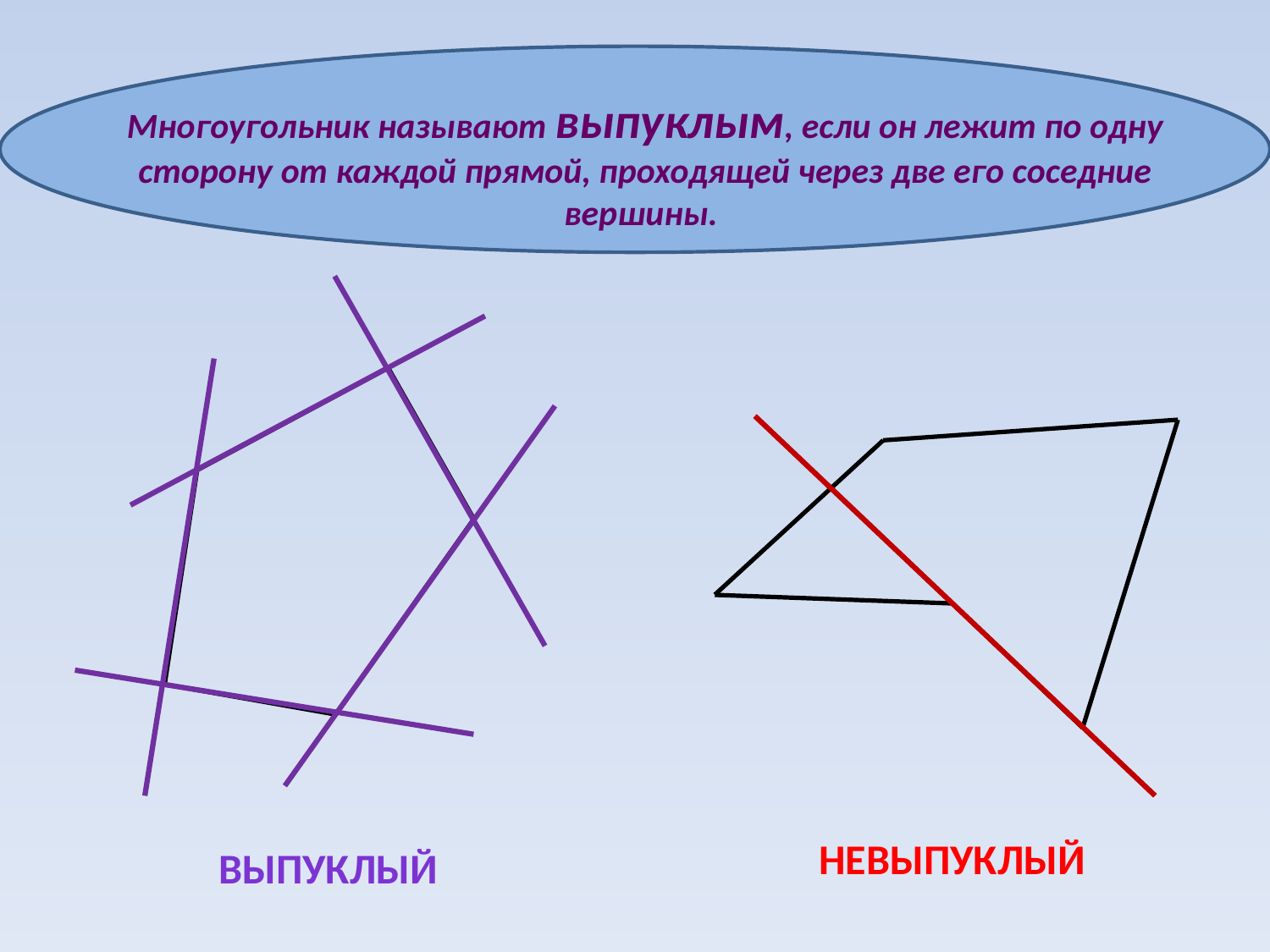

Многоугольник называют выпуклым, если он лежит по одну сторону от каждой прямой, проходящей через две его соседние вершины.

Невыпуклый
Выпуклый